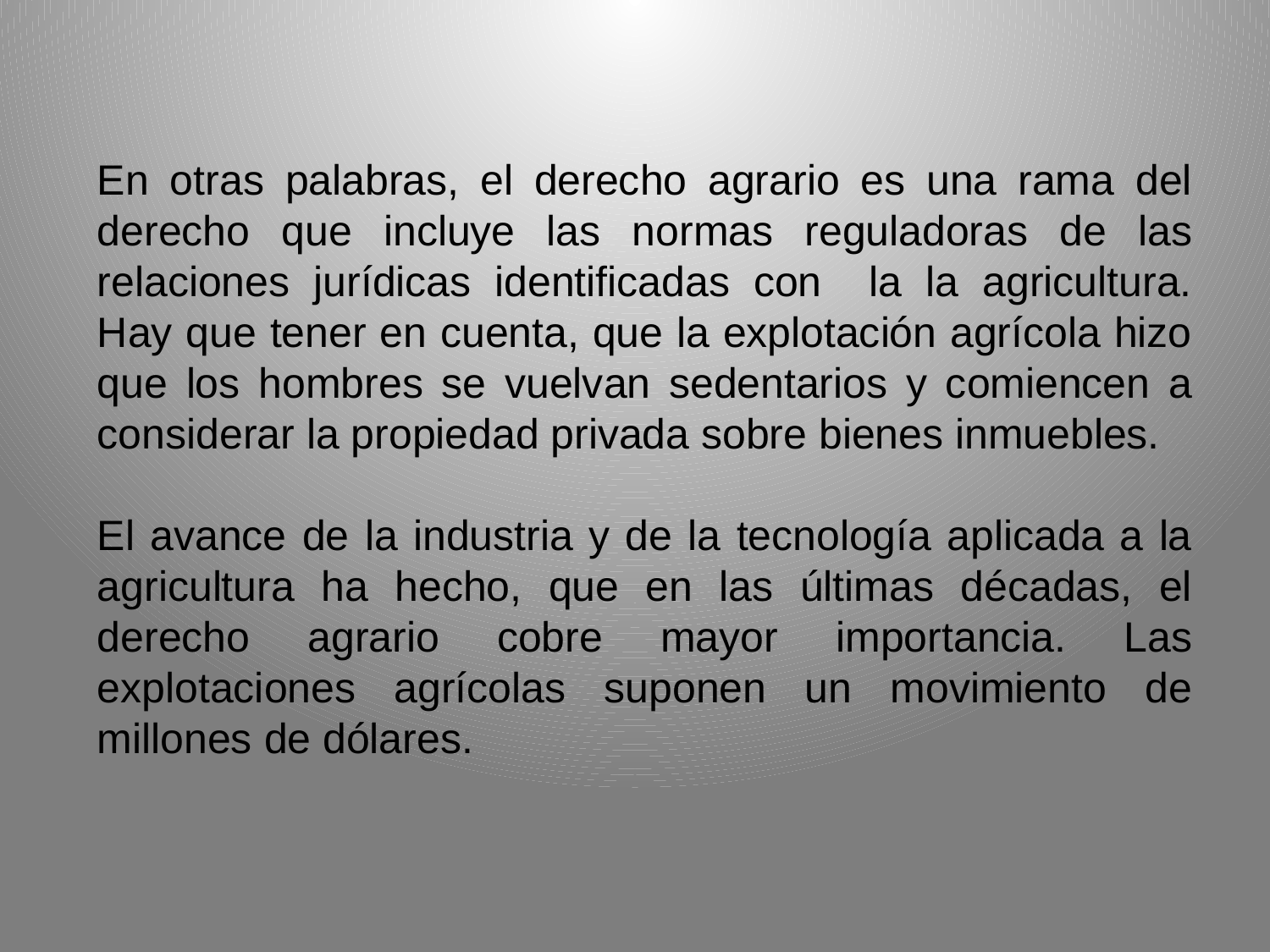

En otras palabras, el derecho agrario es una rama del derecho que incluye las normas reguladoras de las relaciones jurídicas identificadas con  la la agricultura. Hay que tener en cuenta, que la explotación agrícola hizo que los hombres se vuelvan sedentarios y comiencen a considerar la propiedad privada sobre bienes inmuebles.

El avance de la industria y de la tecnología aplicada a la agricultura ha hecho, que en las últimas décadas, el derecho agrario cobre mayor importancia. Las explotaciones agrícolas suponen un movimiento de millones de dólares.